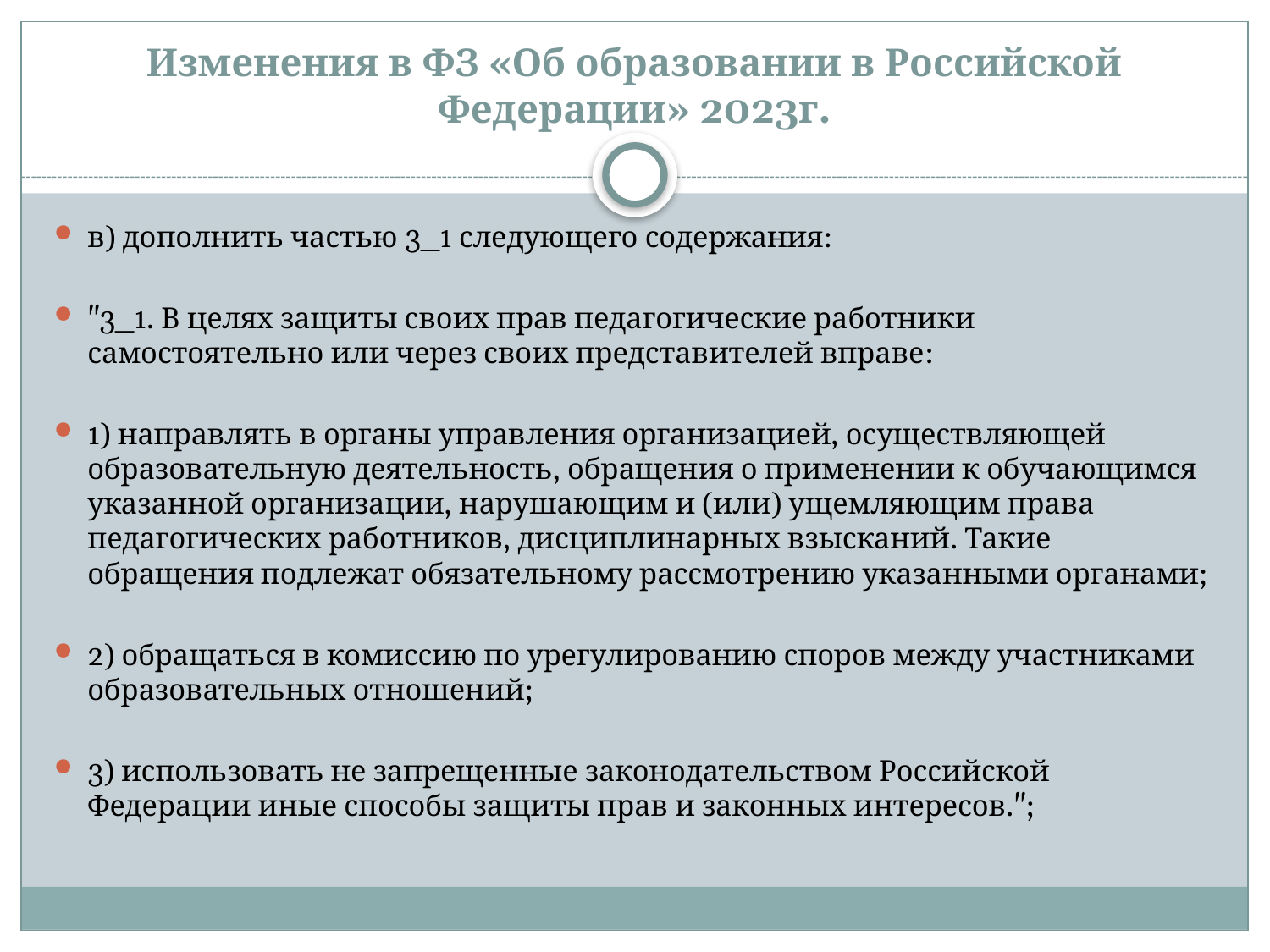

# Изменения в ФЗ «Об образовании в Российской Федерации» 2023г.
в) дополнить частью 3_1 следующего содержания:

"3_1. В целях защиты своих прав педагогические работники самостоятельно или через своих представителей вправе:

1) направлять в органы управления организацией, осуществляющей образовательную деятельность, обращения о применении к обучающимся указанной организации, нарушающим и (или) ущемляющим права педагогических работников, дисциплинарных взысканий. Такие обращения подлежат обязательному рассмотрению указанными органами;

2) обращаться в комиссию по урегулированию споров между участниками образовательных отношений;

3) использовать не запрещенные законодательством Российской Федерации иные способы защиты прав и законных интересов.";